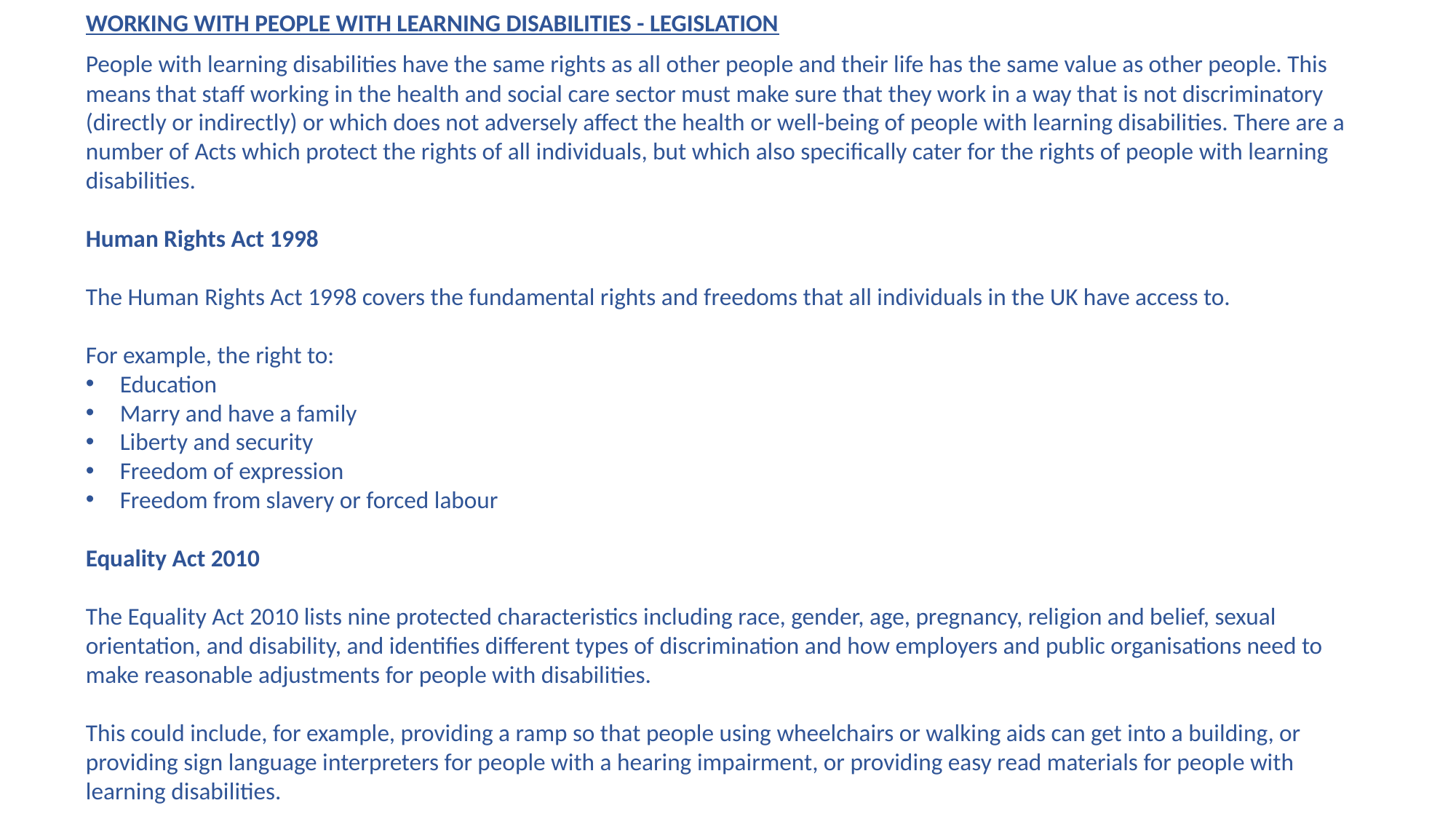

WORKING WITH PEOPLE WITH LEARNING DISABILITIES - LEGISLATION
People with learning disabilities have the same rights as all other people and their life has the same value as other people. This means that staff working in the health and social care sector must make sure that they work in a way that is not discriminatory (directly or indirectly) or which does not adversely affect the health or well-being of people with learning disabilities. There are a number of Acts which protect the rights of all individuals, but which also specifically cater for the rights of people with learning disabilities.

Human Rights Act 1998

The Human Rights Act 1998 covers the fundamental rights and freedoms that all individuals in the UK have access to.

For example, the right to:
Education
Marry and have a family
Liberty and security
Freedom of expression
Freedom from slavery or forced labour

Equality Act 2010

The Equality Act 2010 lists nine protected characteristics including race, gender, age, pregnancy, religion and belief, sexual orientation, and disability, and identifies different types of discrimination and how employers and public organisations need to make reasonable adjustments for people with disabilities.

This could include, for example, providing a ramp so that people using wheelchairs or walking aids can get into a building, or providing sign language interpreters for people with a hearing impairment, or providing easy read materials for people with learning disabilities.